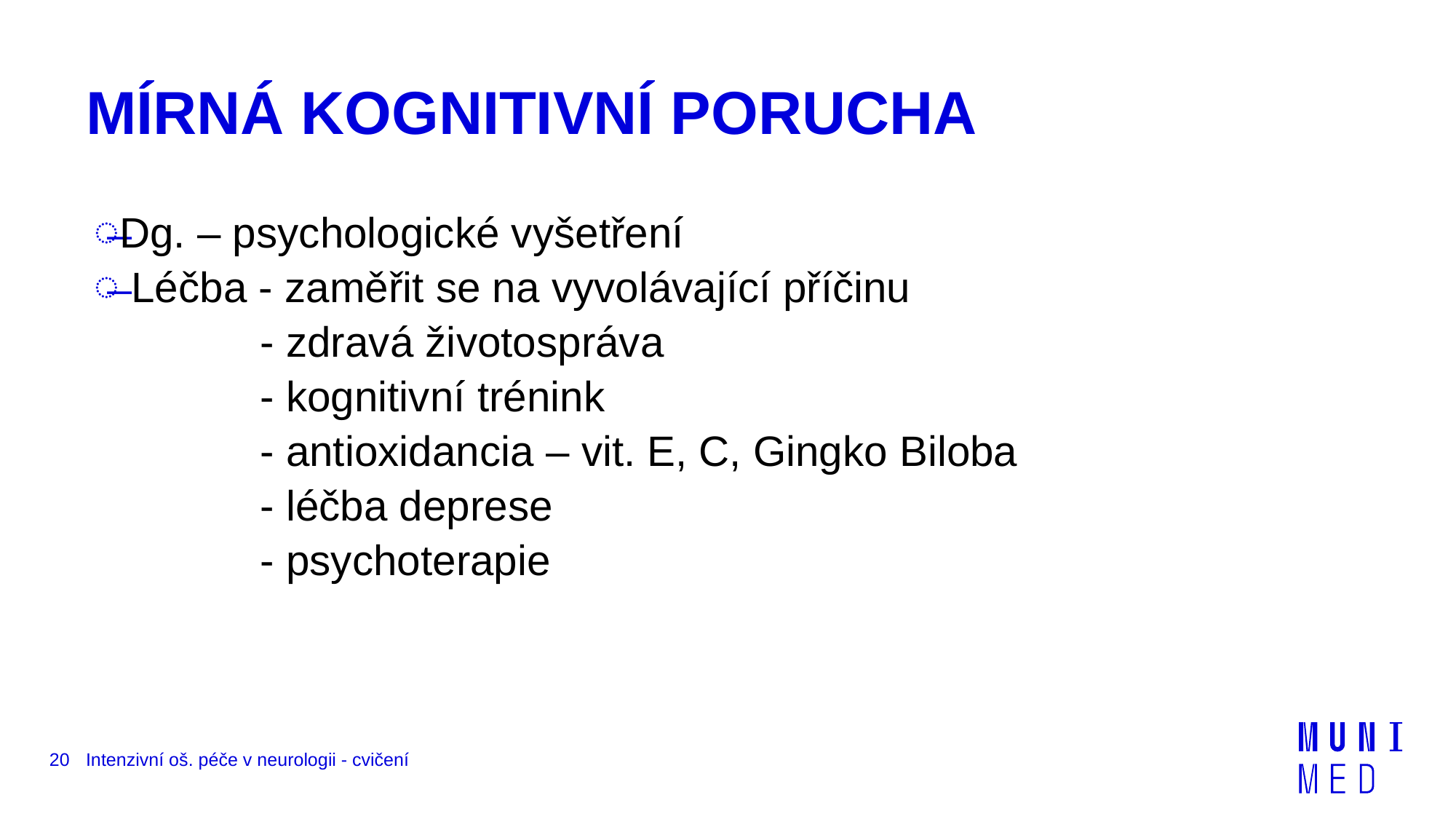

# MÍRNÁ KOGNITIVNÍ PORUCHA
Dg. – psychologické vyšetření
 Léčba - zaměřit se na vyvolávající příčinu
              - zdravá životospráva
              - kognitivní trénink
              - antioxidancia – vit. E, C, Gingko Biloba
              - léčba deprese
              - psychoterapie
20
Intenzivní oš. péče v neurologii - cvičení